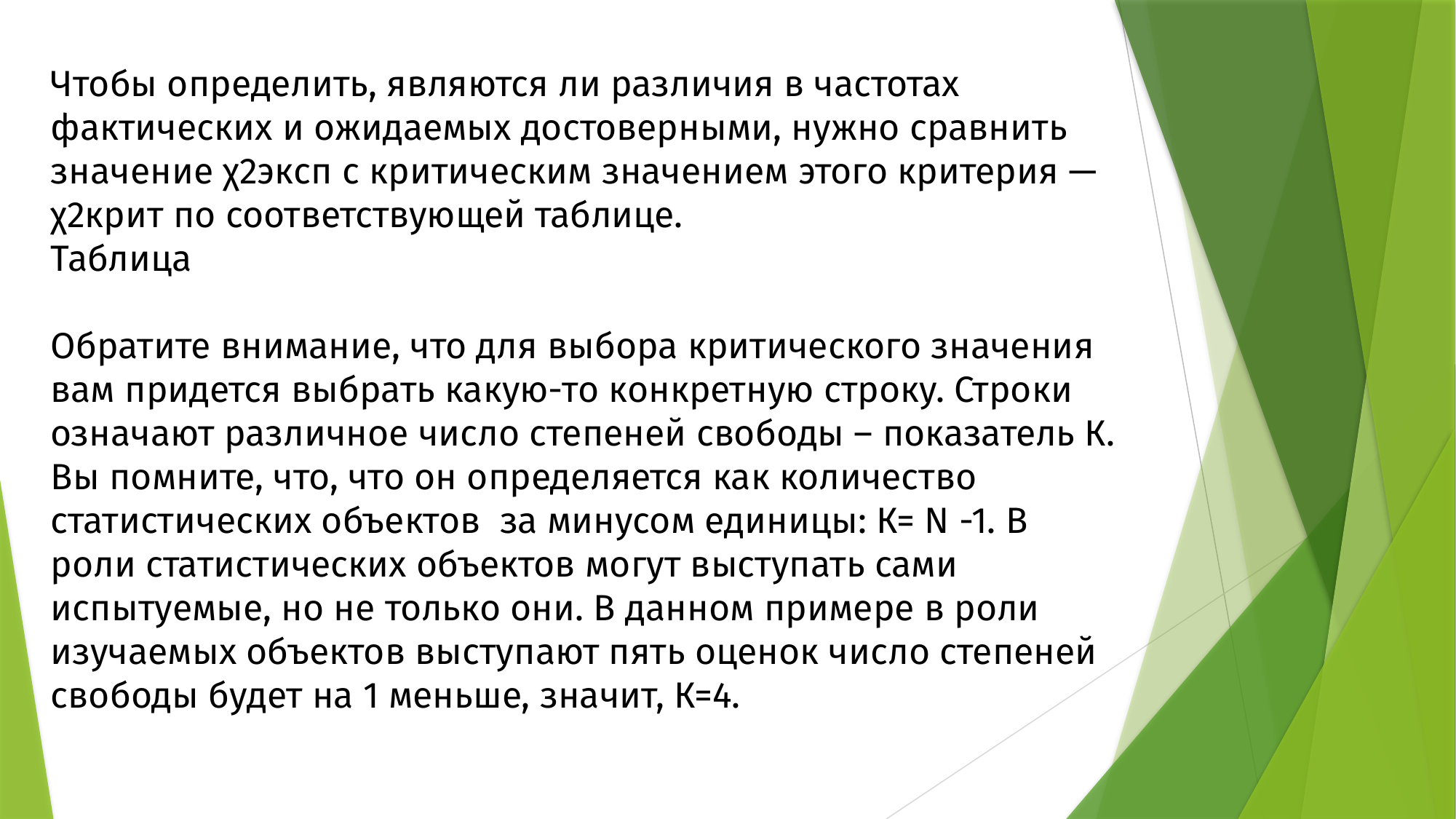

Чтобы определить, являются ли различия в частотах фактических и ожидаемых достоверными, нужно сравнить значение χ2эксп с критическим значением этого критерия — χ2крит по соответствующей таблице.
Таблица

Обратите внимание, что для выбора критического значения вам придется выбрать какую-то конкретную строку. Строки означают различное число степеней свободы – показатель К. Вы помните, что, что он определяется как количество статистических объектов  за минусом единицы: К= N -1. В роли статистических объектов могут выступать сами испытуемые, но не только они. В данном примере в роли изучаемых объектов выступают пять оценок число степеней свободы будет на 1 меньше, значит, К=4.